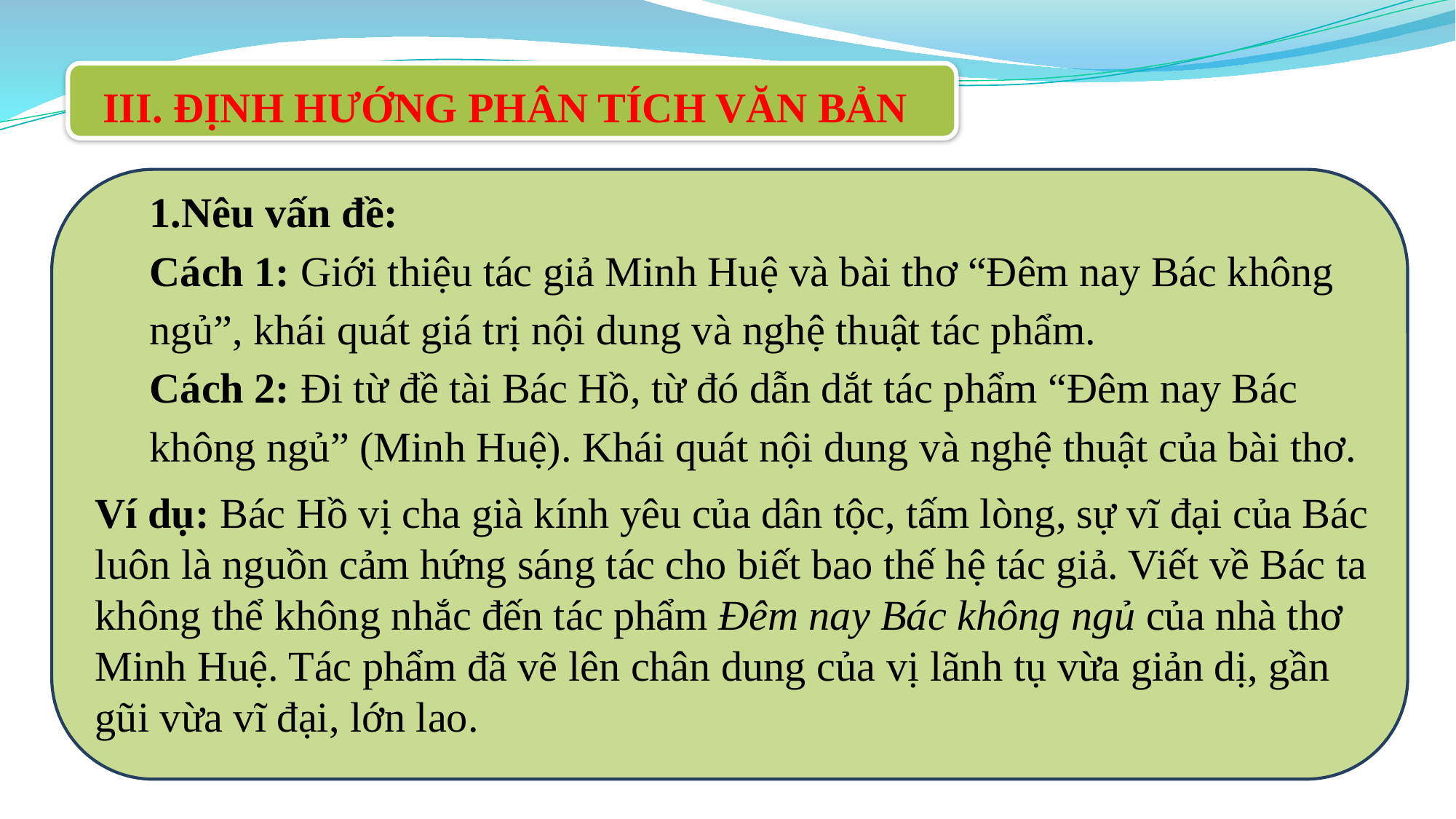

III. ĐỊNH HƯỚNG PHÂN TÍCH VĂN BẢN

1.Nêu vấn đề:
Cách 1: Giới thiệu tác giả Minh Huệ và bài thơ “Đêm nay Bác không ngủ”, khái quát giá trị nội dung và nghệ thuật tác phẩm.
Cách 2: Đi từ đề tài Bác Hồ, từ đó dẫn dắt tác phẩm “Đêm nay Bác không ngủ” (Minh Huệ). Khái quát nội dung và nghệ thuật của bài thơ.
Ví dụ: Bác Hồ vị cha già kính yêu của dân tộc, tấm lòng, sự vĩ đại của Bác luôn là nguồn cảm hứng sáng tác cho biết bao thế hệ tác giả. Viết về Bác ta không thể không nhắc đến tác phẩm Đêm nay Bác không ngủ của nhà thơ Minh Huệ. Tác phẩm đã vẽ lên chân dung của vị lãnh tụ vừa giản dị, gần gũi vừa vĩ đại, lớn lao.